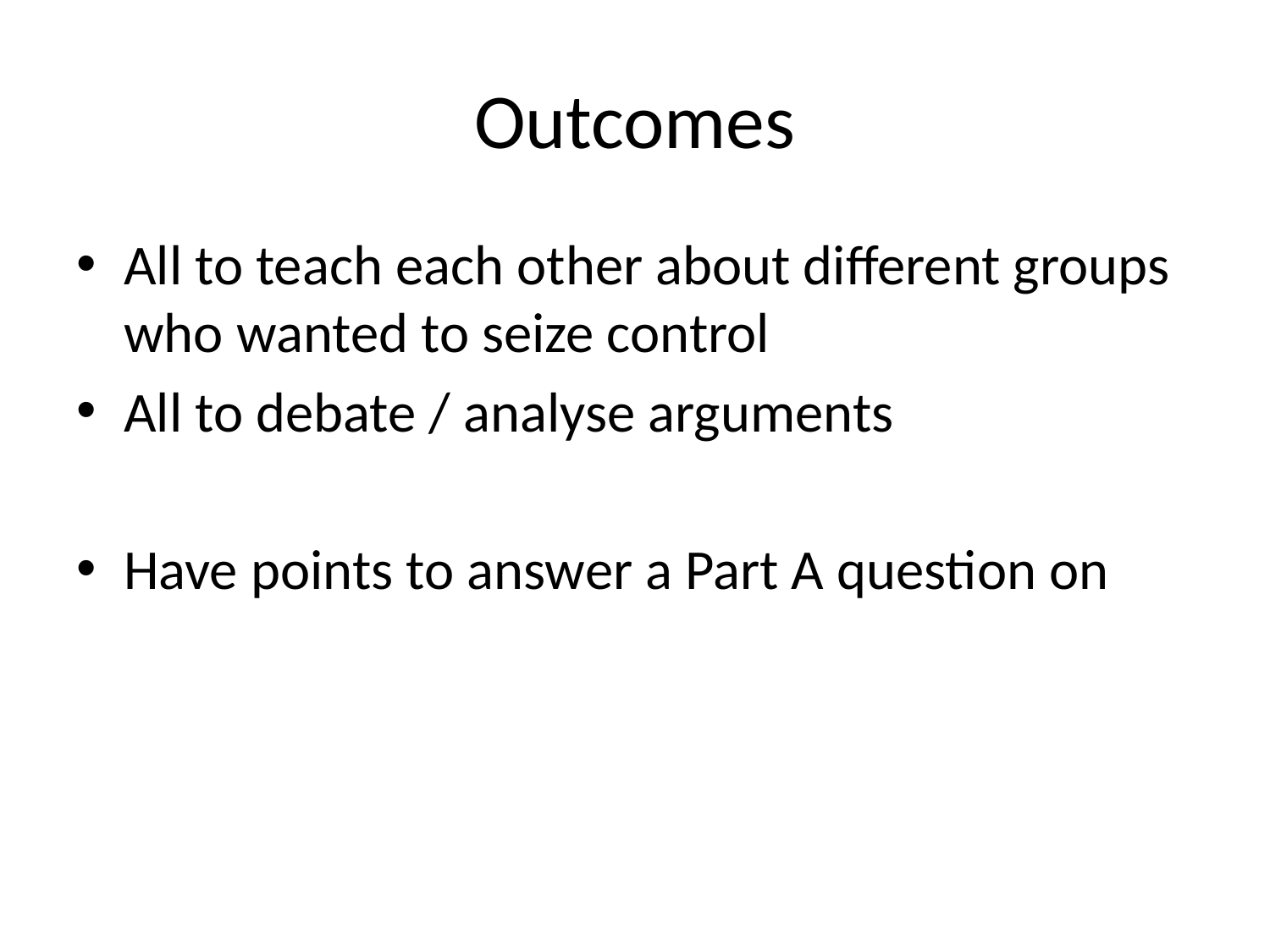

# Outcomes
All to teach each other about different groups who wanted to seize control
All to debate / analyse arguments

Have points to answer a Part A question on